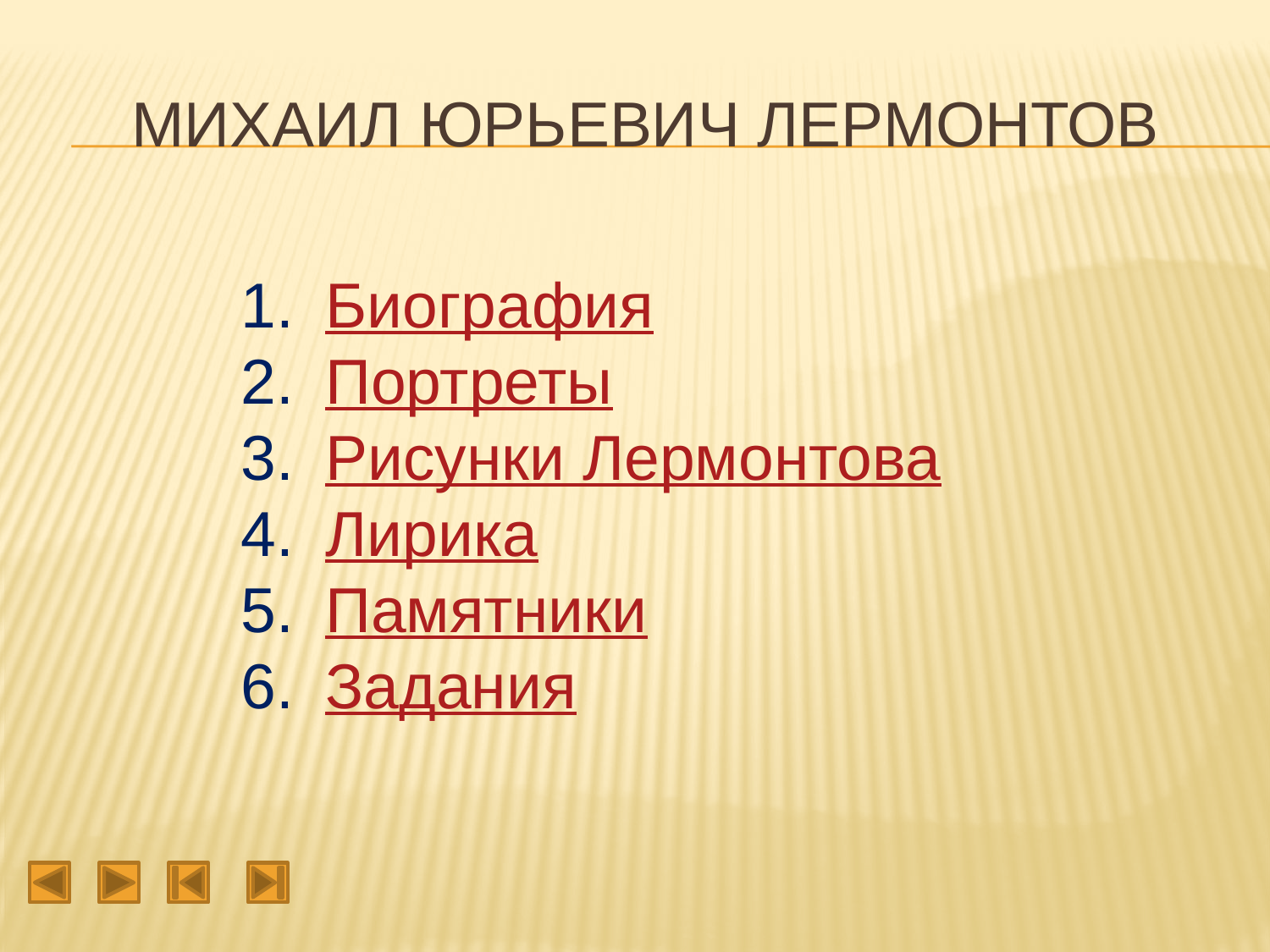

# Михаил Юрьевич Лермонтов

Биография
Портреты
Рисунки Лермонтова
Лирика
Памятники
Задания